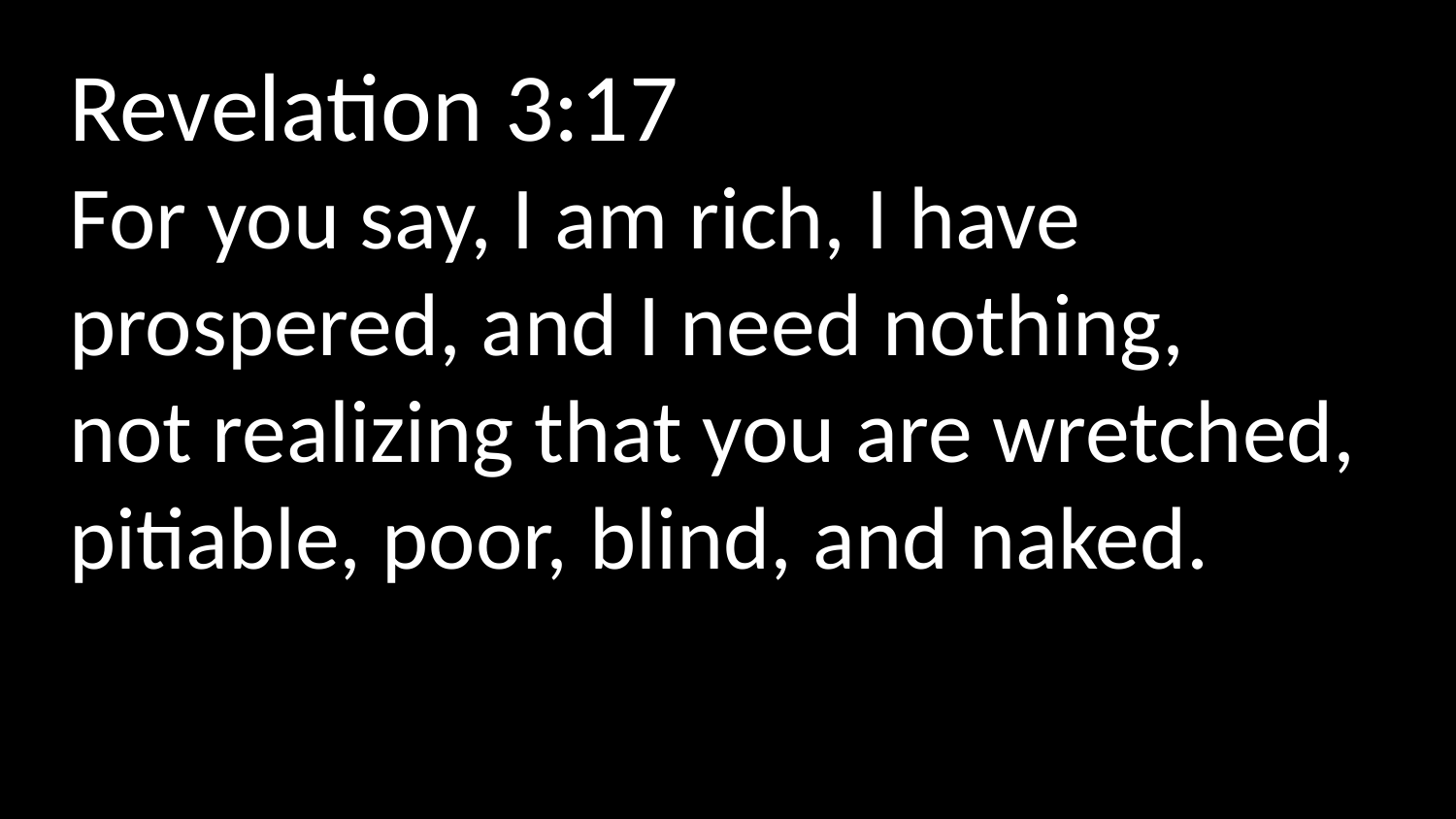

Revelation 3:17
For you say, I am rich, I have prospered, and I need nothing,
not realizing that you are wretched, pitiable, poor, blind, and naked.